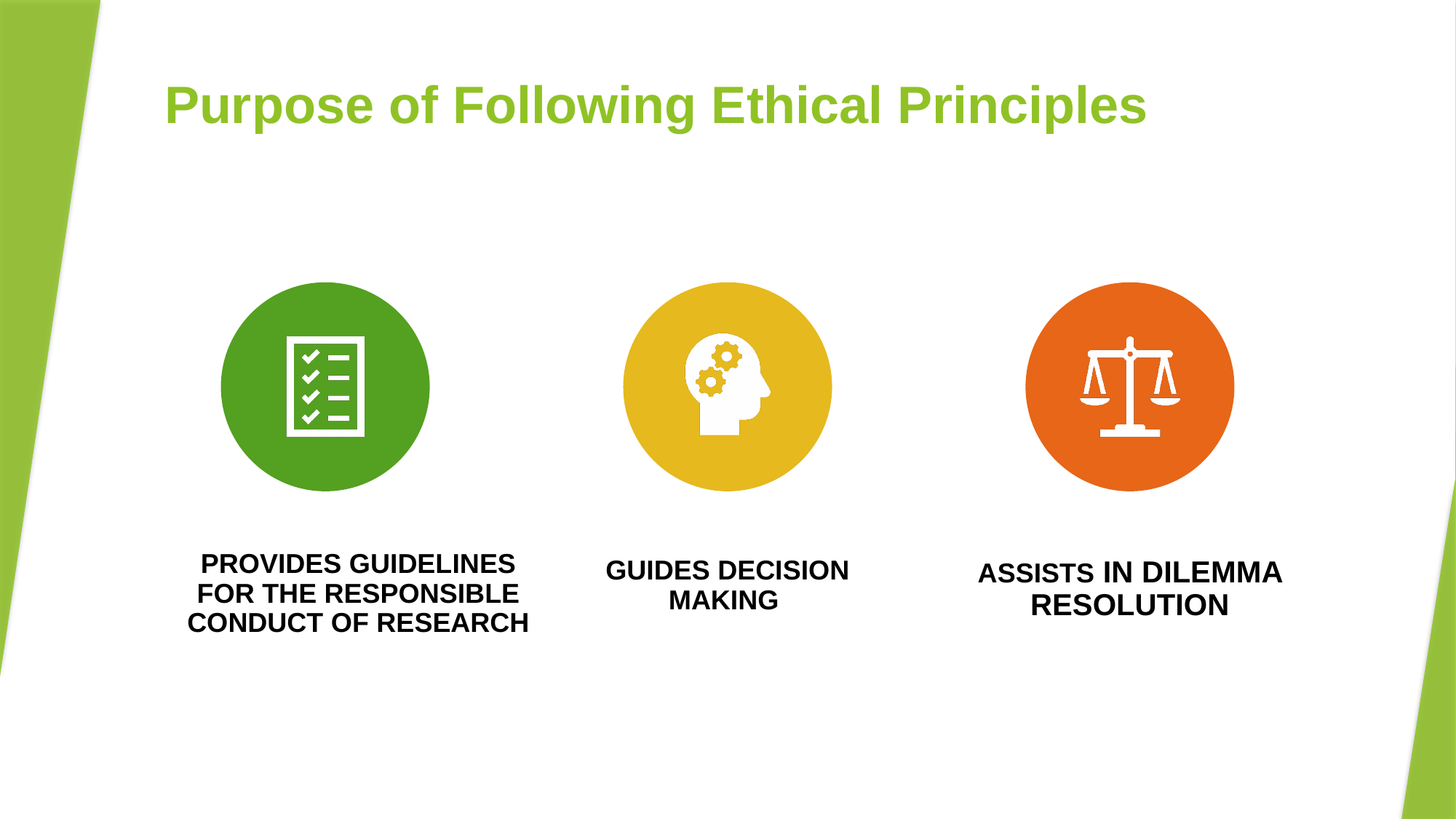

# Purpose of Following Ethical Principles
Provides guidelines for the responsible conduct of research
Guides decision making
Assists in dilemma resolution